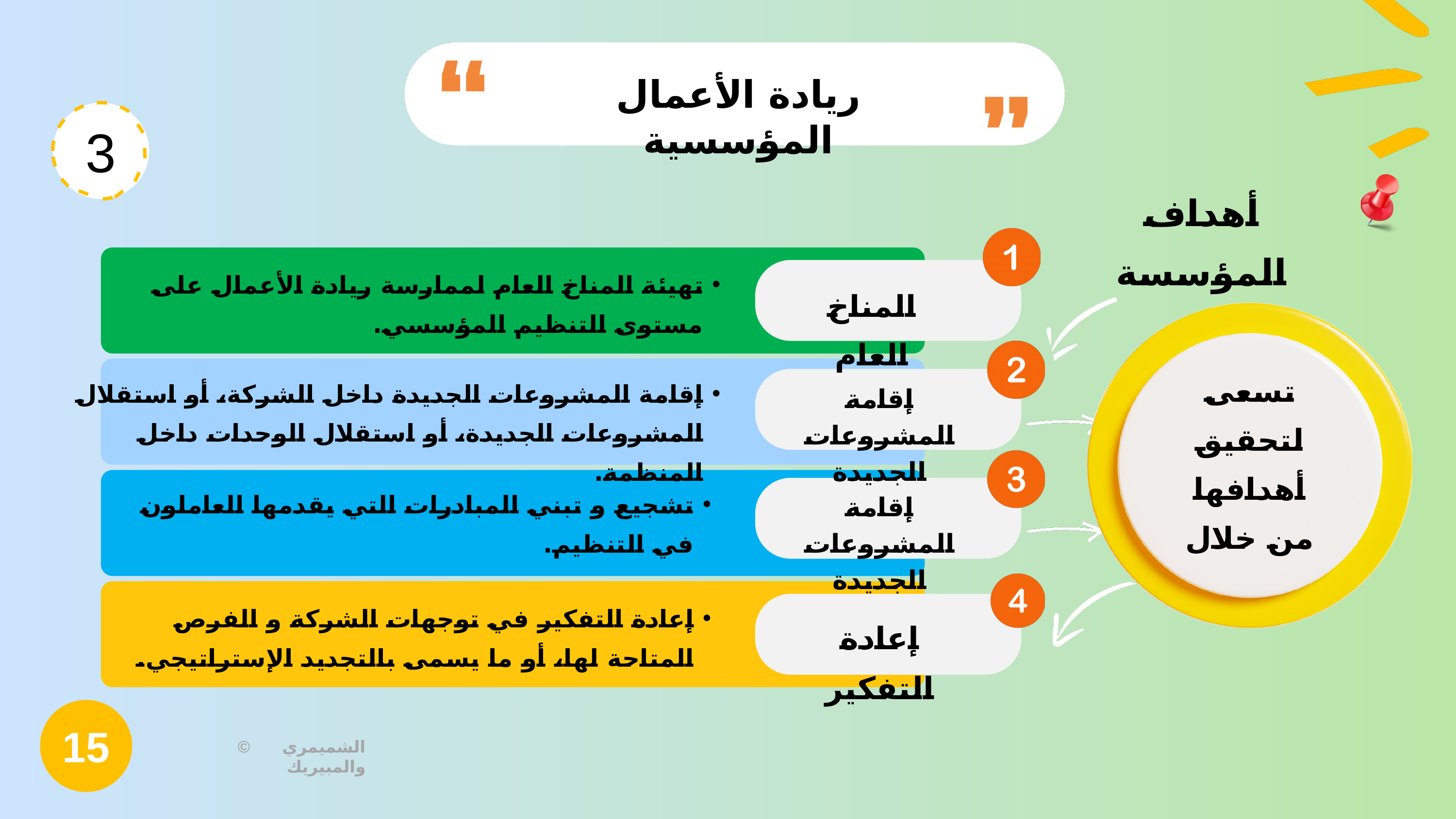

ريادة الأعمال المؤسسية

3

أهداف المؤسسة

تهيئة المناخ العام لممارسة ريادة الأعمال على مستوى التنظيم المؤسسي.

المناخ العام

تسعى لتحقيق أهدافها من خلال
إقامة المشروعات الجديدة داخل الشركة، أو استقلال المشروعات الجديدة، أو استقلال الوحدات داخل المنظمة.

إقامة المشروعات الجديدة

تشجيع و تبني المبادرات التي يقدمها العاملون في التنظيم.
إقامة المشروعات الجديدة

إعادة التفكير في توجهات الشركة و الفرص المتاحة لها، أو ما يسمى بالتجديد الإستراتيجي.

إعادة التفكير

15
©       الشميمري والمبيريك